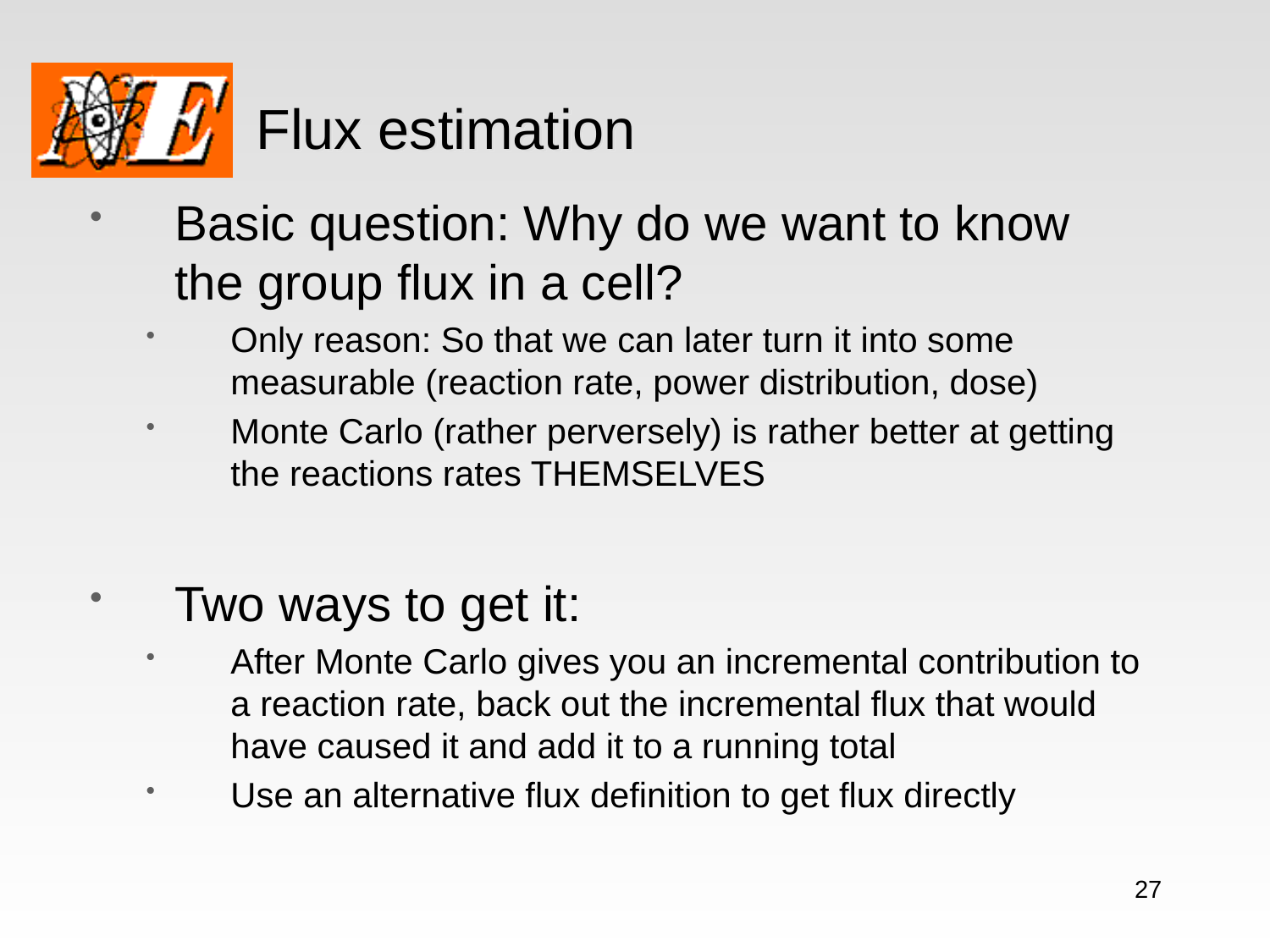

# Flux estimation
Basic question: Why do we want to know the group flux in a cell?
Only reason: So that we can later turn it into some measurable (reaction rate, power distribution, dose)
Monte Carlo (rather perversely) is rather better at getting the reactions rates THEMSELVES

Two ways to get it:
After Monte Carlo gives you an incremental contribution to a reaction rate, back out the incremental flux that would have caused it and add it to a running total
Use an alternative flux definition to get flux directly
27